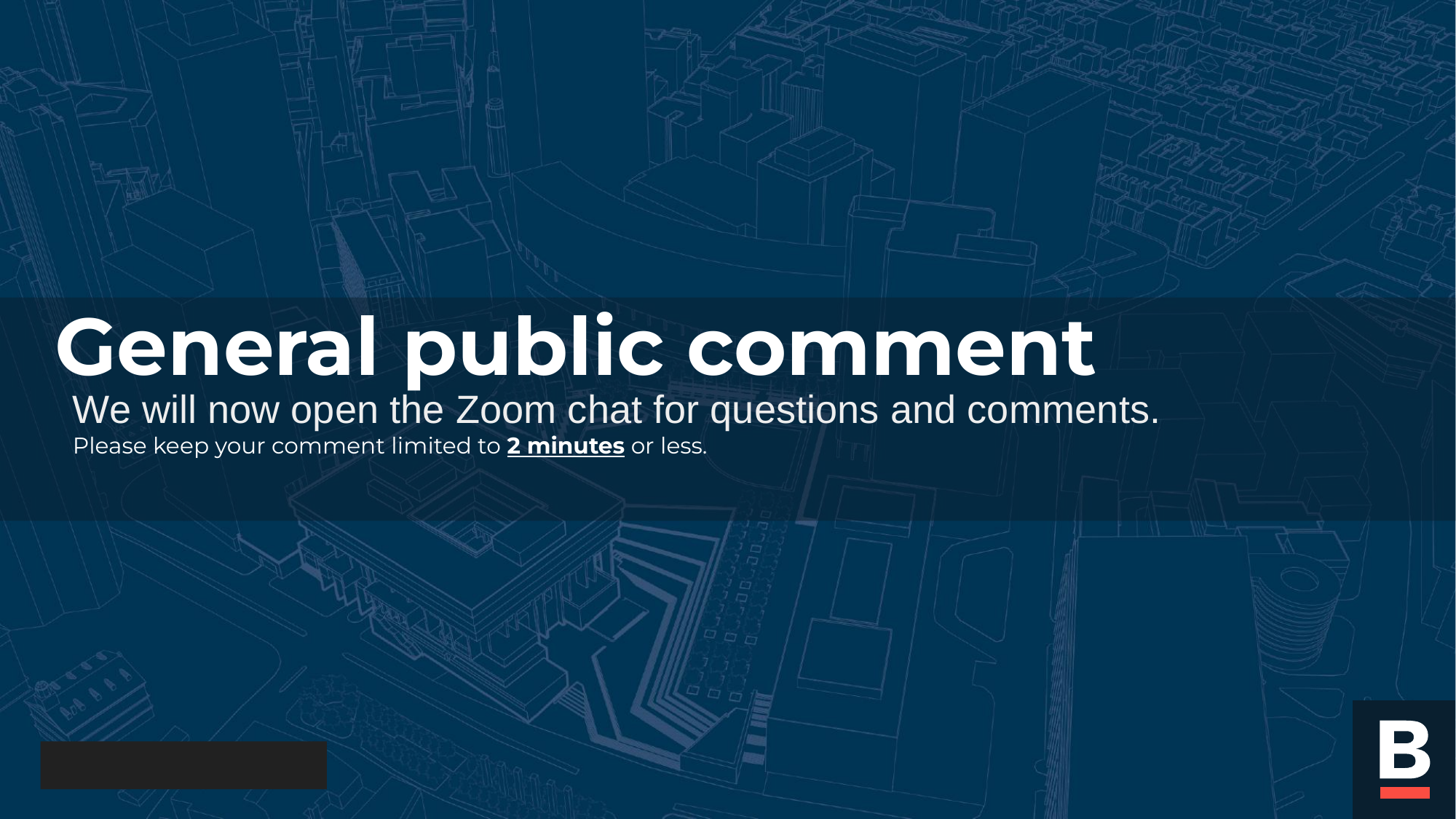

# General public comment
We will now open the Zoom chat for questions and comments.
Please keep your comment limited to 2 minutes or less.